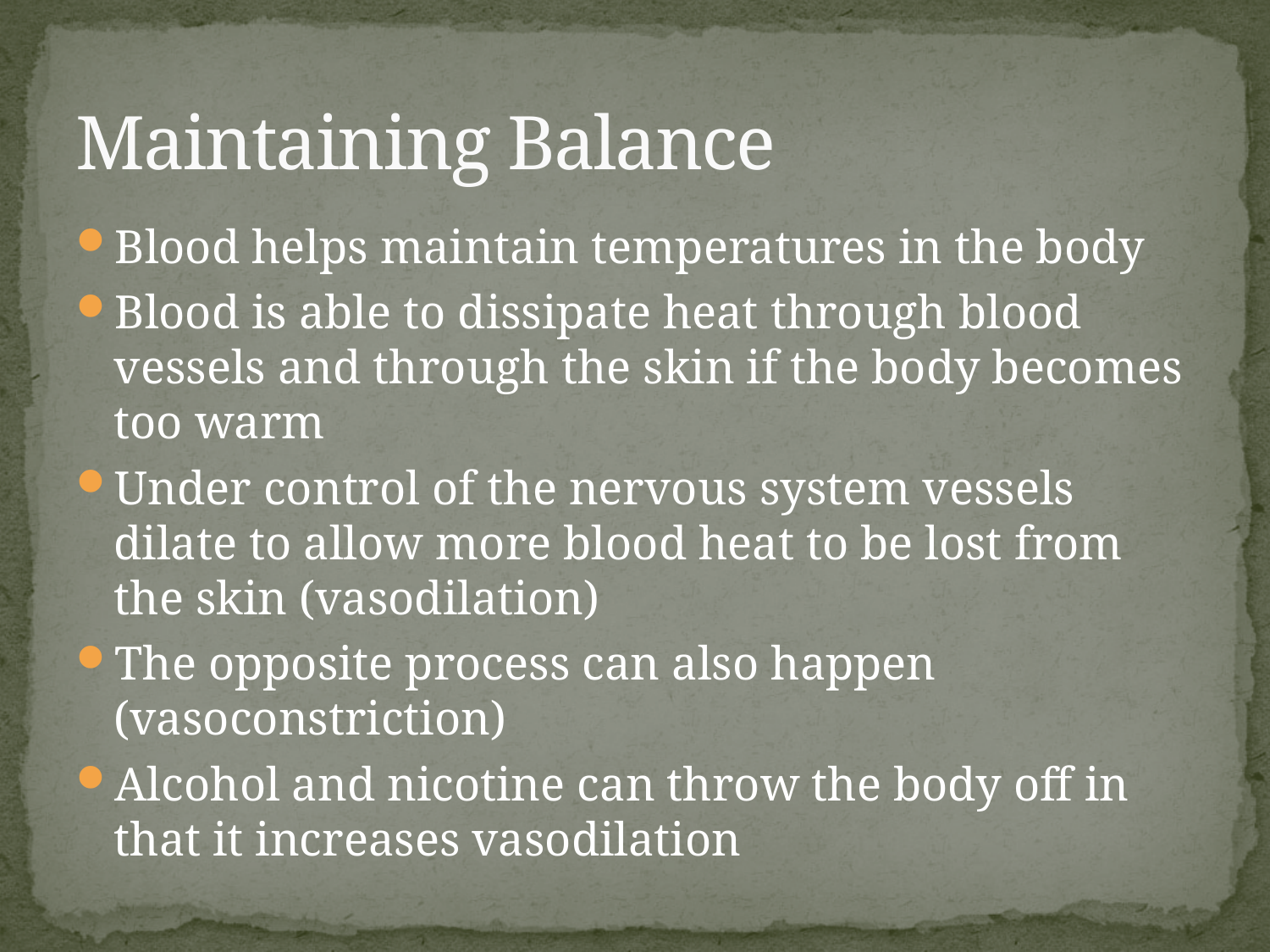

# Maintaining Balance
Blood helps maintain temperatures in the body
Blood is able to dissipate heat through blood vessels and through the skin if the body becomes too warm
Under control of the nervous system vessels dilate to allow more blood heat to be lost from the skin (vasodilation)
The opposite process can also happen (vasoconstriction)
Alcohol and nicotine can throw the body off in that it increases vasodilation